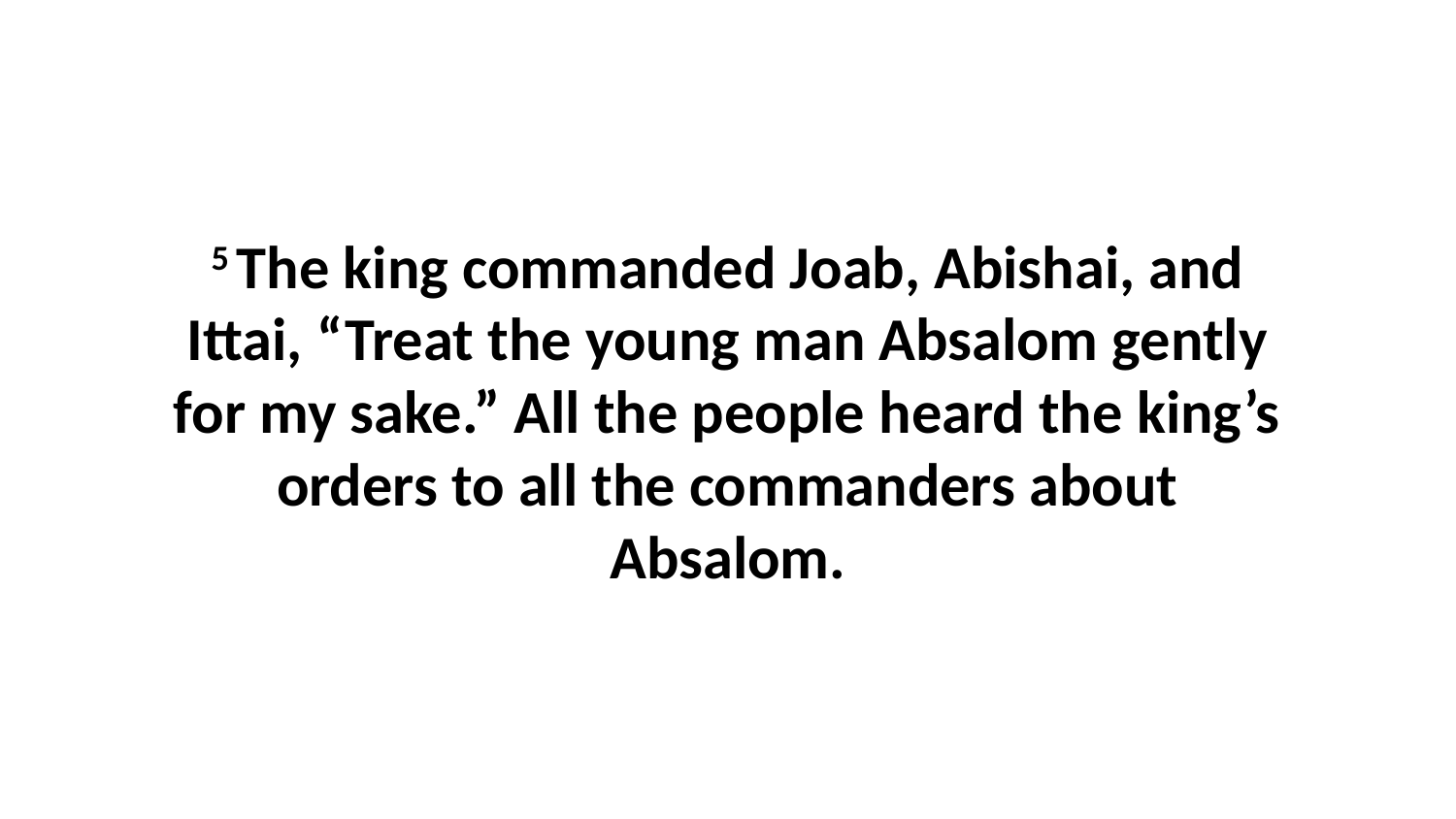

5 The king commanded Joab, Abishai, and Ittai, “Treat the young man Absalom gently for my sake.” All the people heard the king’s orders to all the commanders about Absalom.